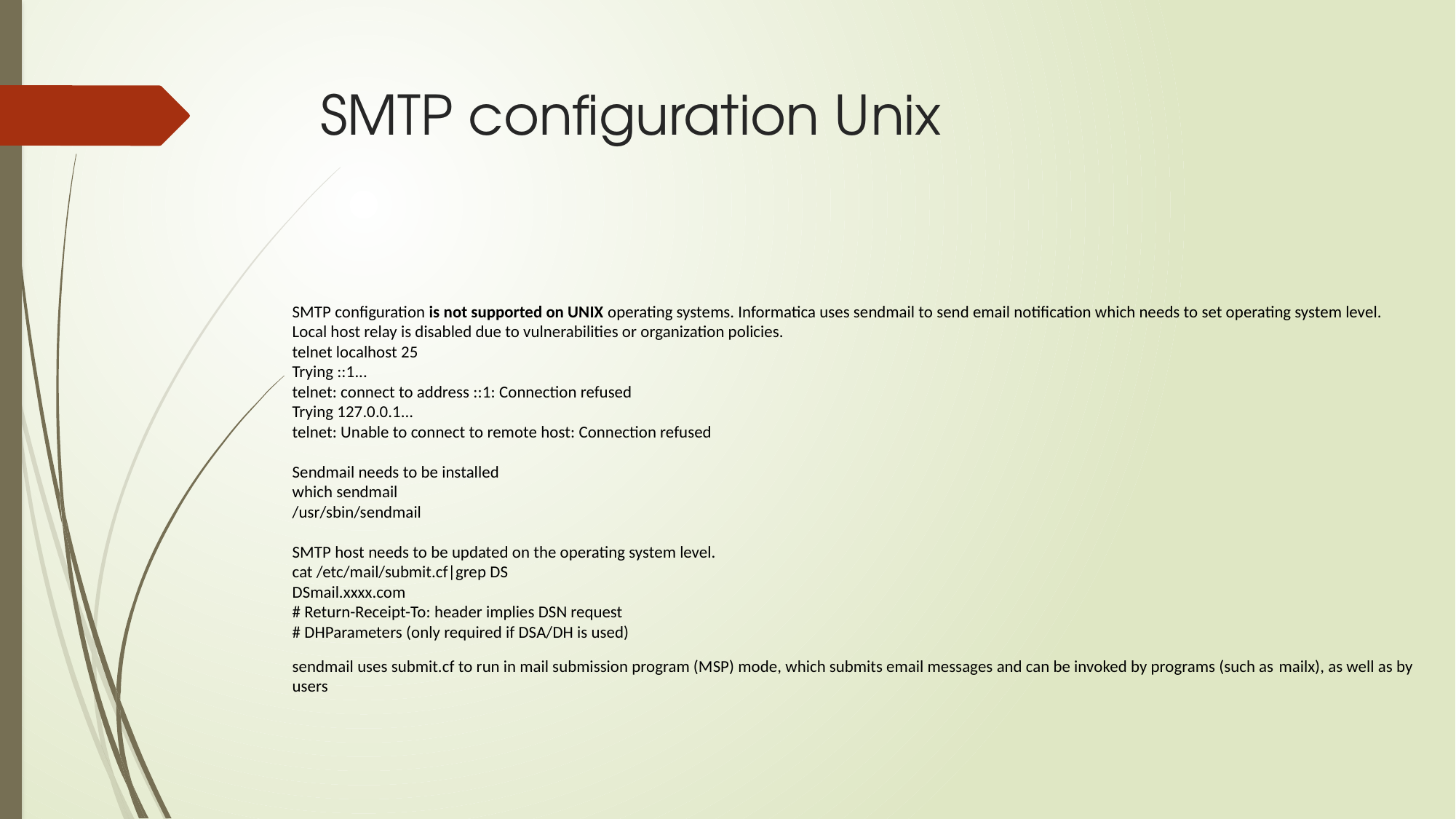

# SMTP configuration Unix
SMTP configuration is not supported on UNIX operating systems. Informatica uses sendmail to send email notification which needs to set operating system level.
Local host relay is disabled due to vulnerabilities or organization policies.
telnet localhost 25
Trying ::1...
telnet: connect to address ::1: Connection refused
Trying 127.0.0.1...
telnet: Unable to connect to remote host: Connection refused

Sendmail needs to be installed
which sendmail
/usr/sbin/sendmail

SMTP host needs to be updated on the operating system level.
cat /etc/mail/submit.cf|grep DS
DSmail.xxxx.com
# Return-Receipt-To: header implies DSN request
# DHParameters (only required if DSA/DH is used)

sendmail uses submit.cf to run in mail submission program (MSP) mode, which submits email messages and can be invoked by programs (such as mailx), as well as by users